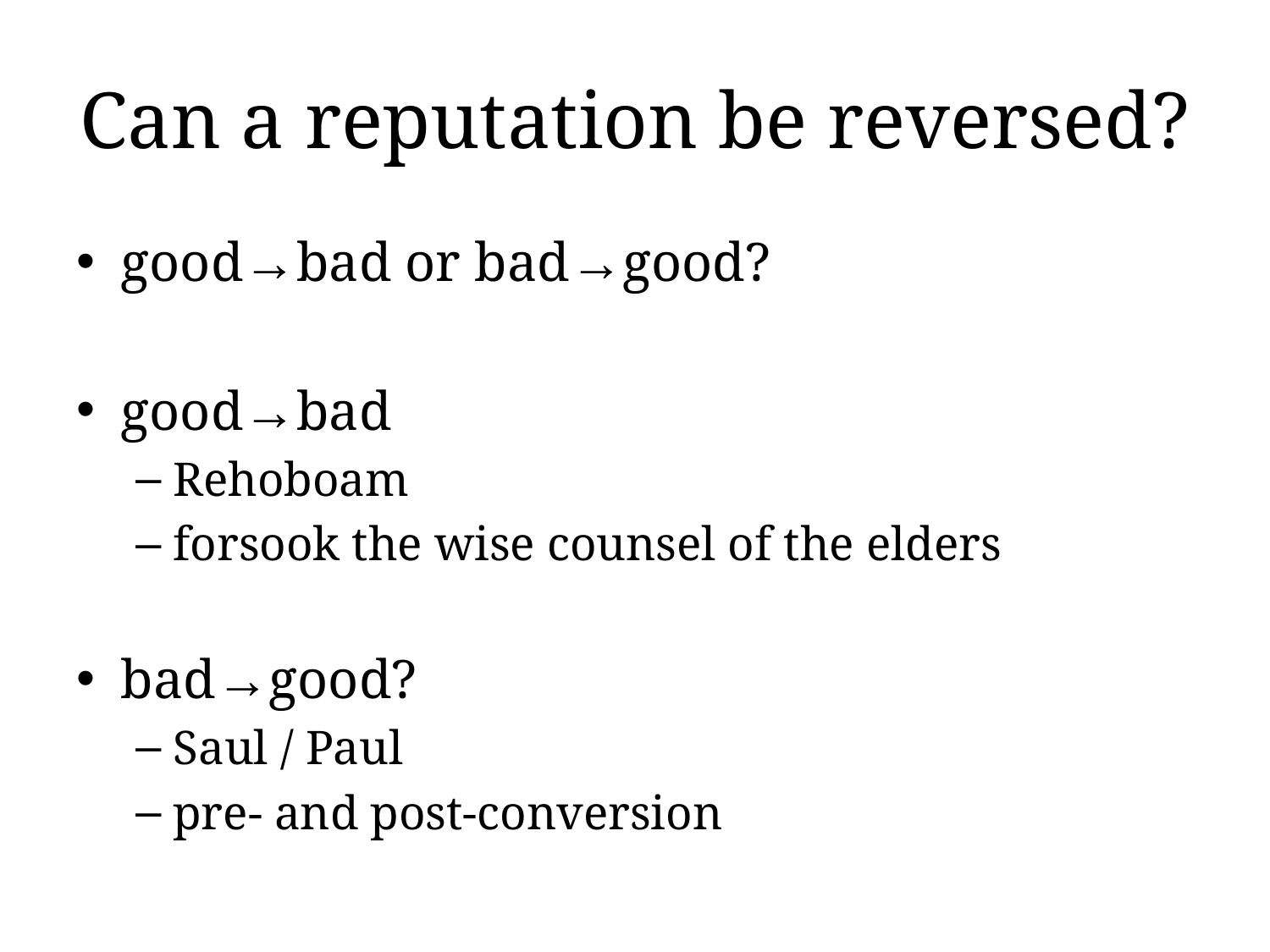

# Can a reputation be reversed?
good→bad or bad→good?

good→bad
Rehoboam
forsook the wise counsel of the elders

bad→good?
Saul / Paul
pre- and post-conversion